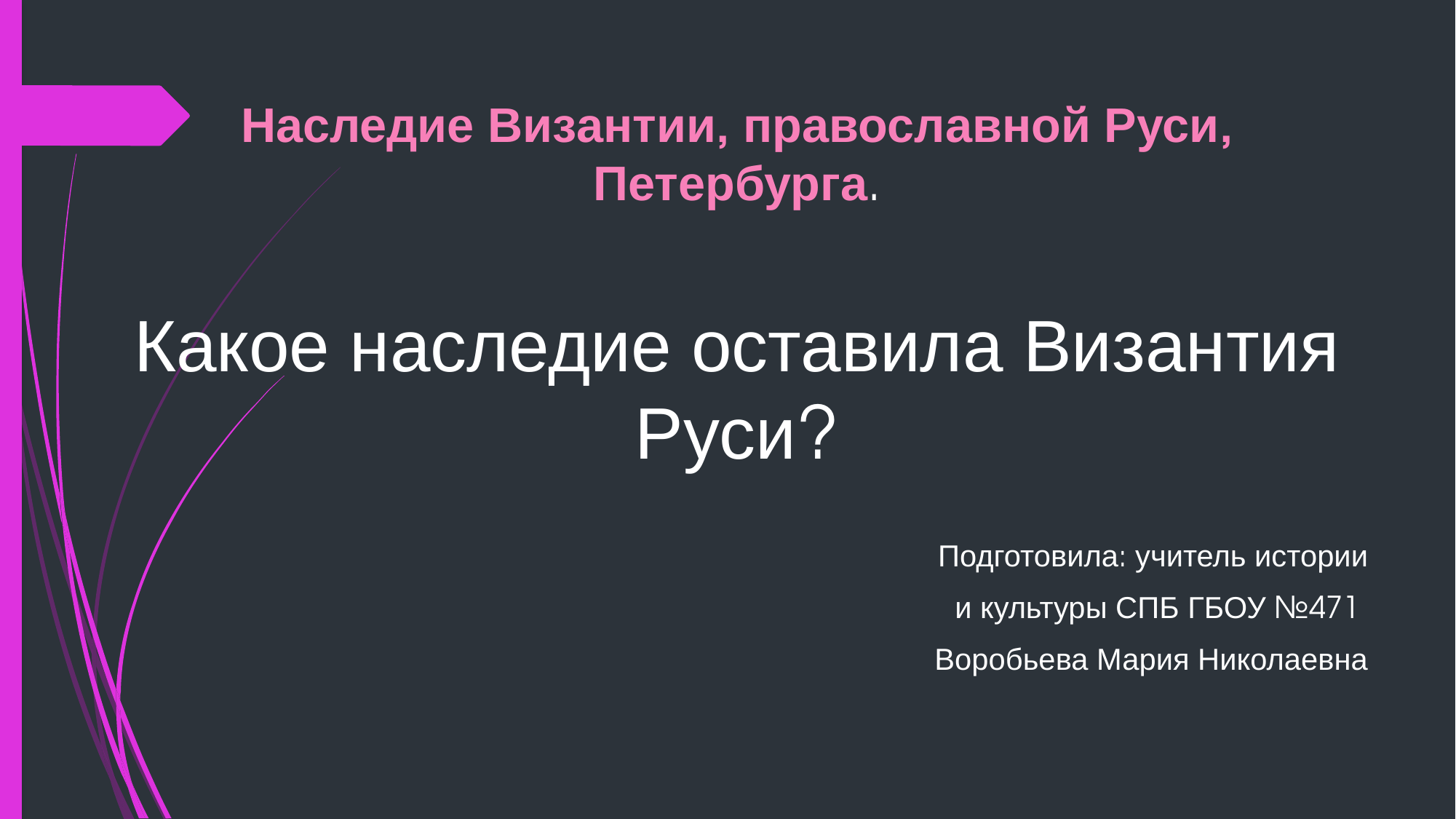

Наследие Византии, православной Руси, Петербурга.

Какое наследие оставила Византия Руси?

Подготовила: учитель истории
 и культуры СПБ ГБОУ №471
Воробьева Мария Николаевна